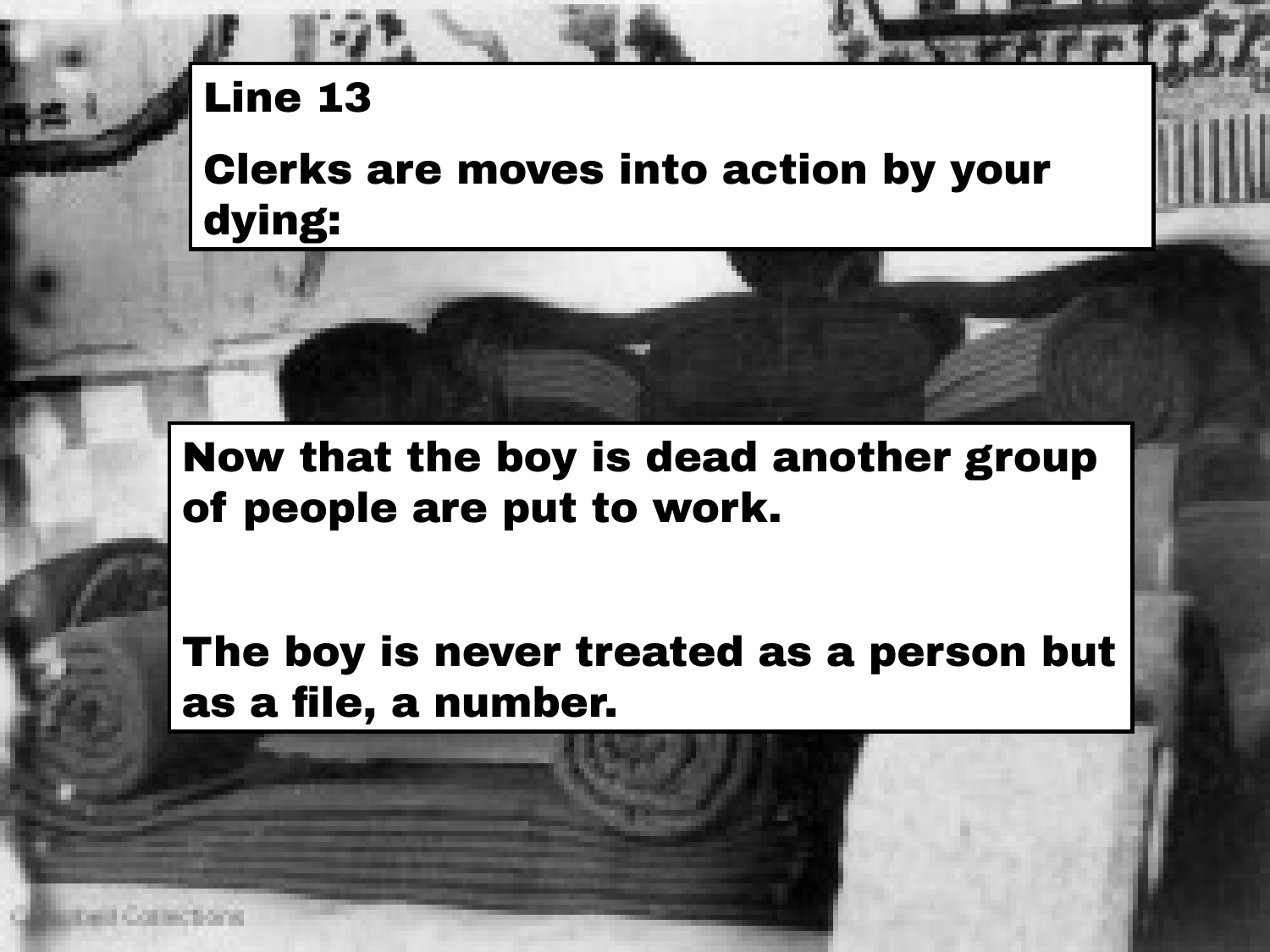

Line 13
Clerks are moves into action by your dying:
Now that the boy is dead another group of people are put to work.

The boy is never treated as a person but as a file, a number.